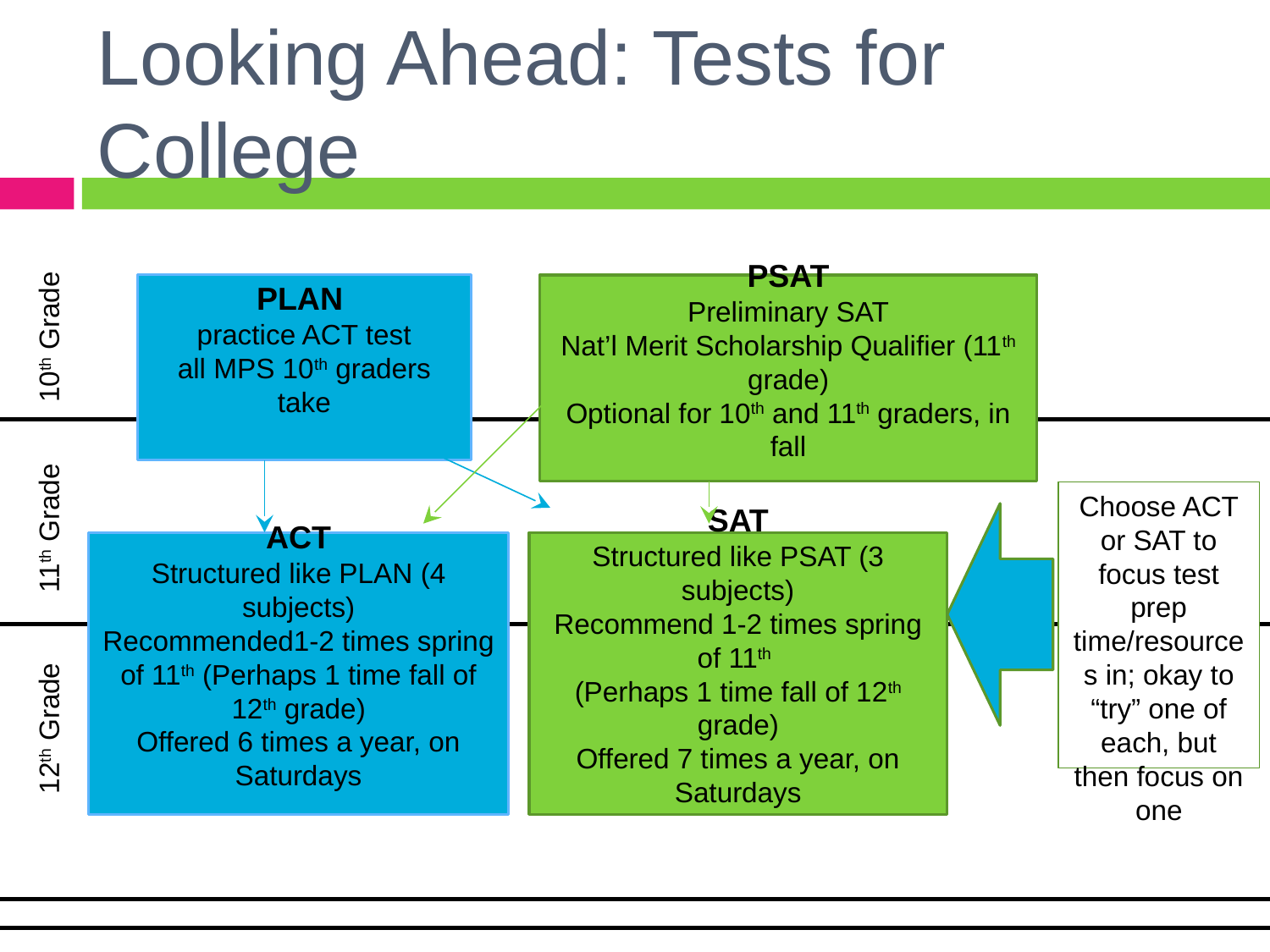

# Looking Ahead: Tests for College
PLAN
practice ACT test
all MPS 10th graders take

PSAT
Preliminary SAT
Nat’l Merit Scholarship Qualifier (11th grade)
Optional for 10th and 11th graders, in fall

Choose ACT or SAT to focus test prep time/resources in; okay to “try” one of each, but then focus on one

SAT
Structured like PSAT (3 subjects)
Recommend 1-2 times spring of 11th
(Perhaps 1 time fall of 12th grade)
Offered 7 times a year, on Saturdays

ACT
Structured like PLAN (4 subjects)
Recommended1-2 times spring of 11th (Perhaps 1 time fall of 12th grade)
Offered 6 times a year, on Saturdays

              12th Grade         11th Grade	 10th Grade